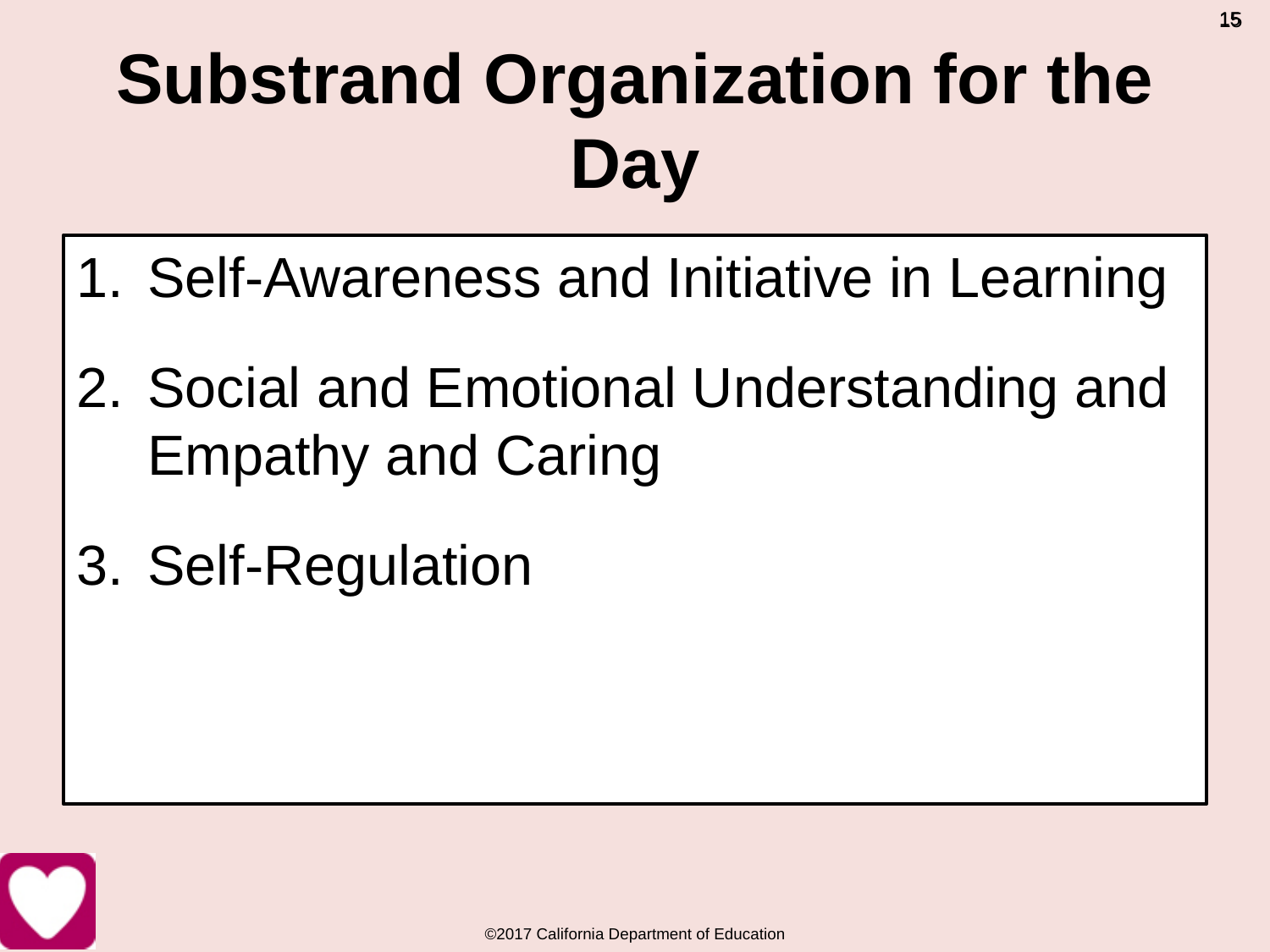

15
15
# Substrand Organization for the Day
Self-Awareness and Initiative in Learning
Social and Emotional Understanding and Empathy and Caring
Self-Regulation